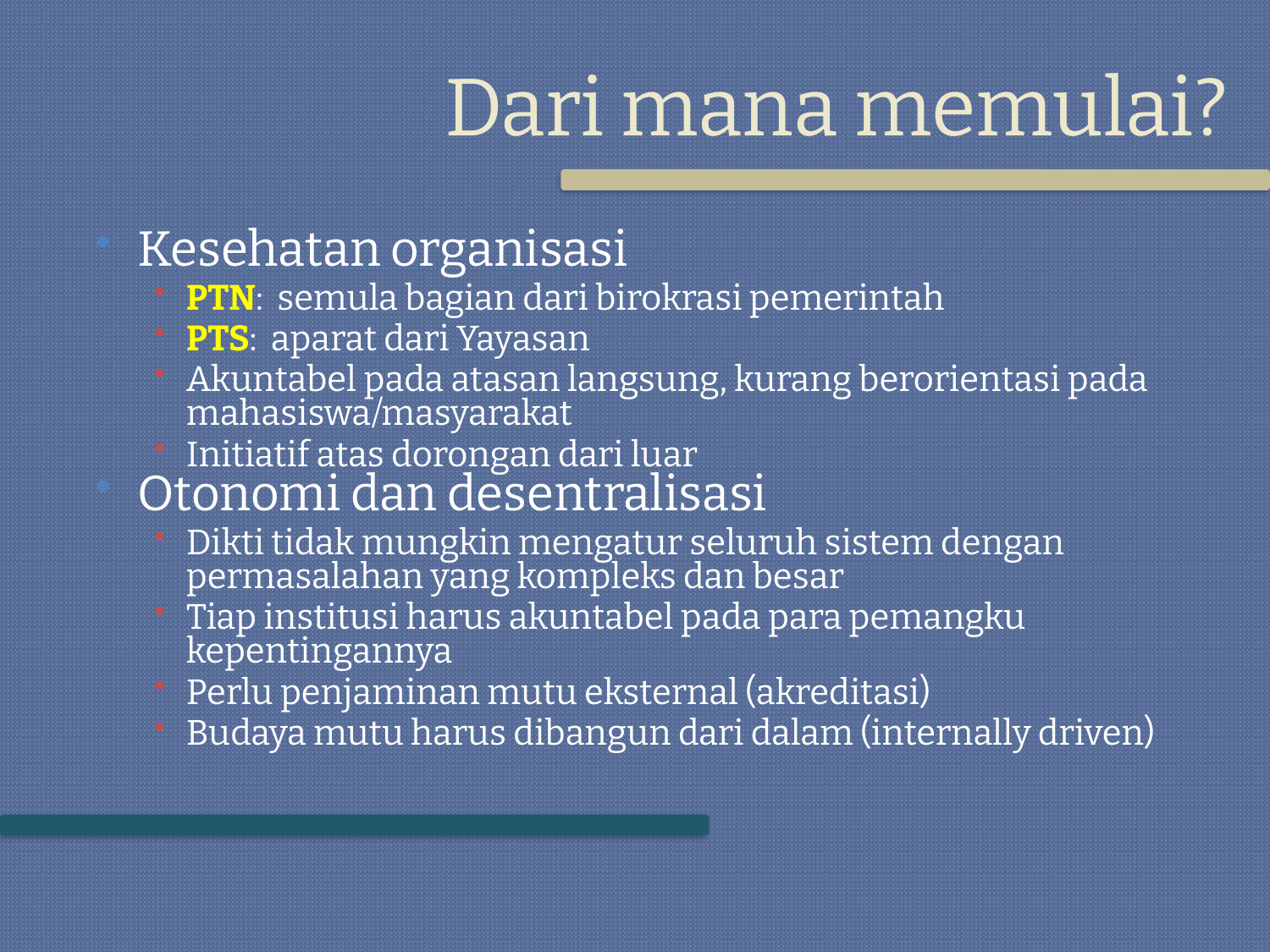

# Dari mana memulai?

Kesehatan organisasi
PTN:  semula bagian dari birokrasi pemerintah
PTS:  aparat dari Yayasan
Akuntabel pada atasan langsung, kurang berorientasi pada mahasiswa/masyarakat
Initiatif atas dorongan dari luar
Otonomi dan desentralisasi
Dikti tidak mungkin mengatur seluruh sistem dengan permasalahan yang kompleks dan besar
Tiap institusi harus akuntabel pada para pemangku kepentingannya
Perlu penjaminan mutu eksternal (akreditasi)
Budaya mutu harus dibangun dari dalam (internally driven)